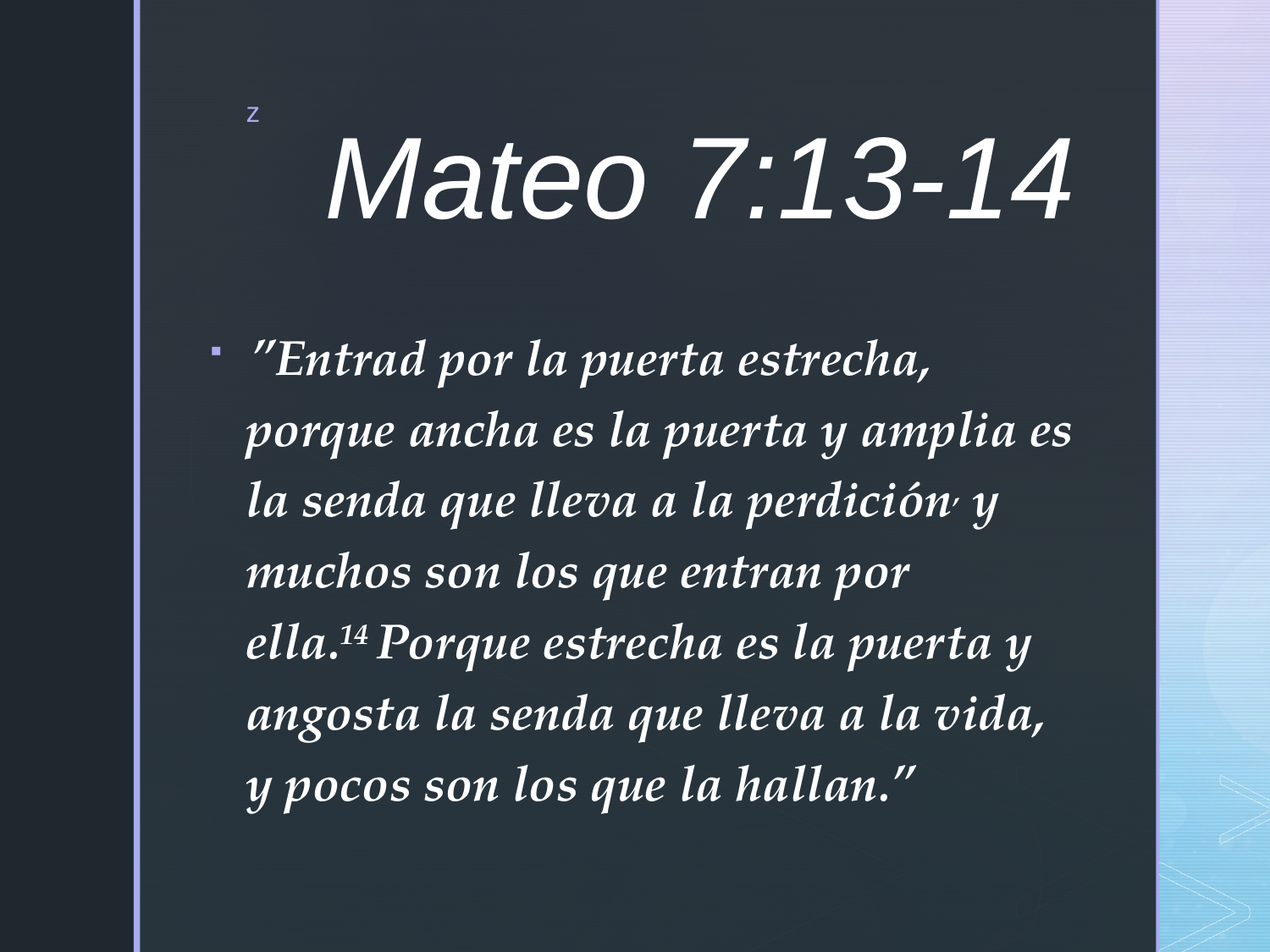

# Mateo 7:13-14
 ”Entrad por la puerta estrecha, porque ancha es la puerta y amplia es la senda que lleva a la perdición, y muchos son los que entran por ella.14 Porque estrecha es la puerta y angosta la senda que lleva a la vida, y pocos son los que la hallan.”